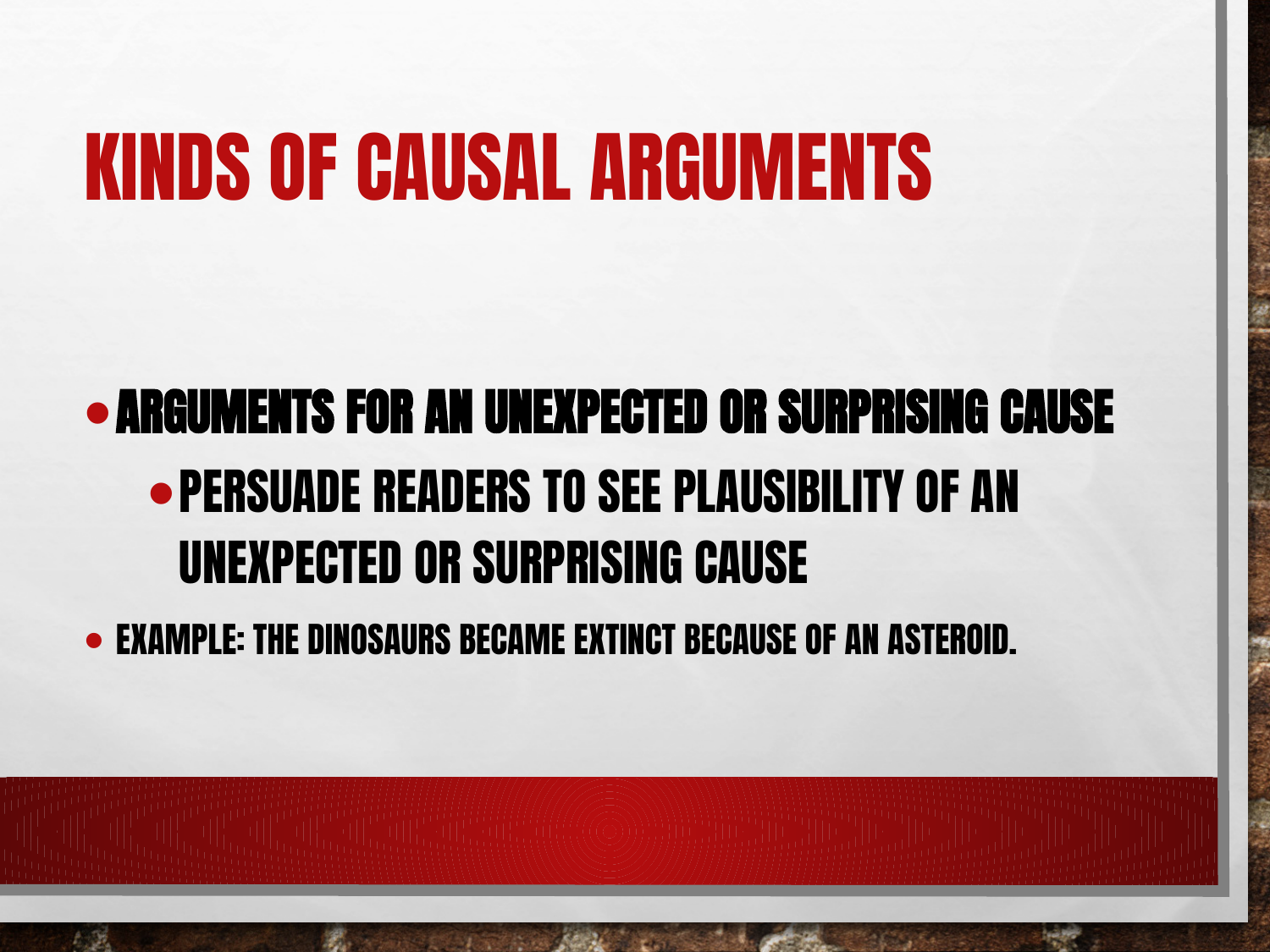

# Kinds of Causal arguments
Arguments for an unexpected or surprising cause
Persuade readers to see plausibility of an unexpected or surprising cause
Example: The dinosaurs became extinct because of an asteroid.